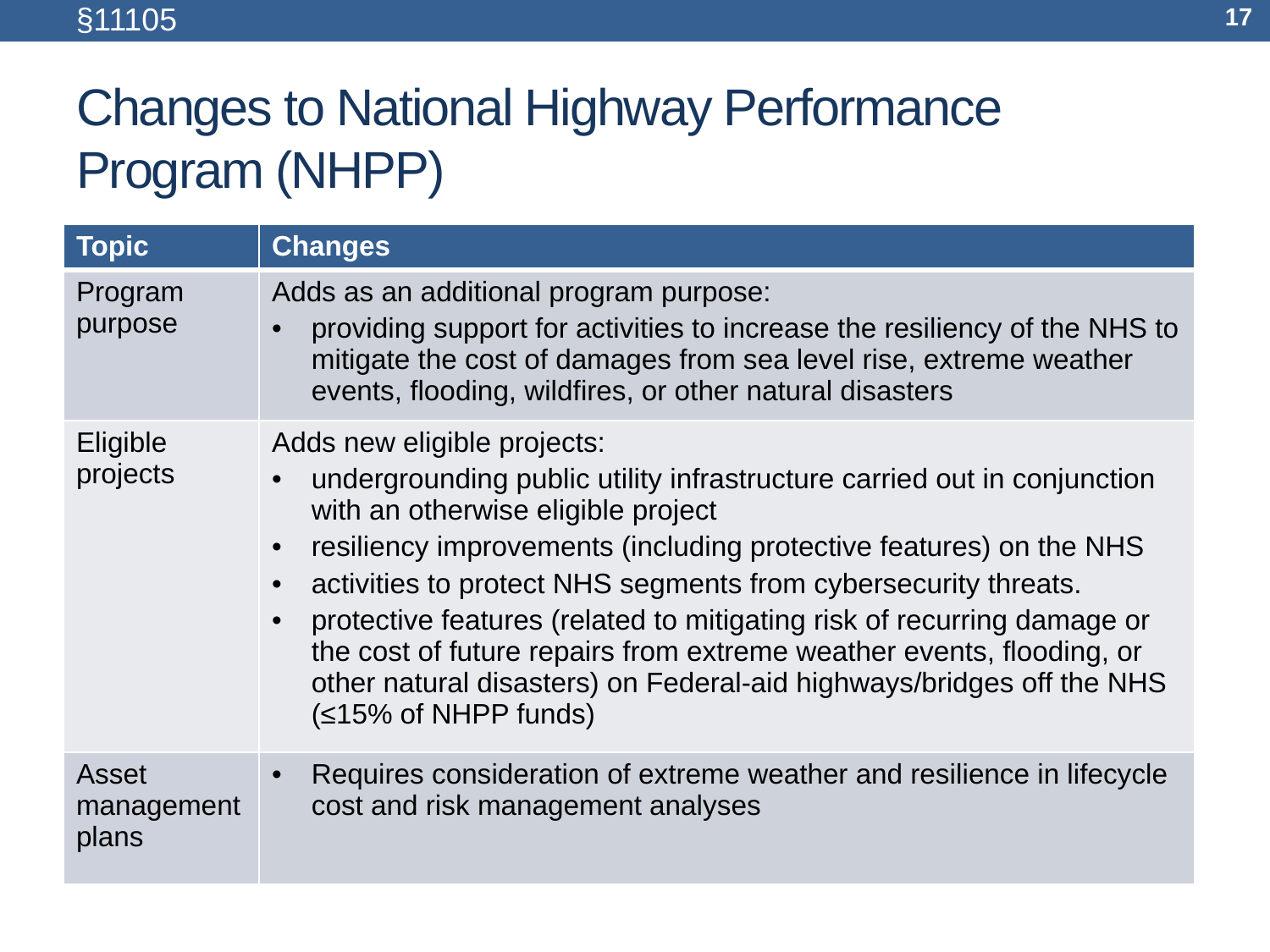

§11105
17
# Changes to National Highway Performance Program (NHPP)
| Topic | Changes |
| --- | --- |
| Program purpose | Adds as an additional program purpose: providing support for activities to increase the resiliency of the NHS to mitigate the cost of damages from sea level rise, extreme weather events, flooding, wildfires, or other natural disasters |
| Eligible projects | Adds new eligible projects: undergrounding public utility infrastructure carried out in conjunction with an otherwise eligible project resiliency improvements (including protective features) on the NHS activities to protect NHS segments from cybersecurity threats. protective features (related to mitigating risk of recurring damage or the cost of future repairs from extreme weather events, flooding, or other natural disasters) on Federal-aid highways/bridges off the NHS (≤15% of NHPP funds) |
| Asset management plans | Requires consideration of extreme weather and resilience in lifecycle cost and risk management analyses |